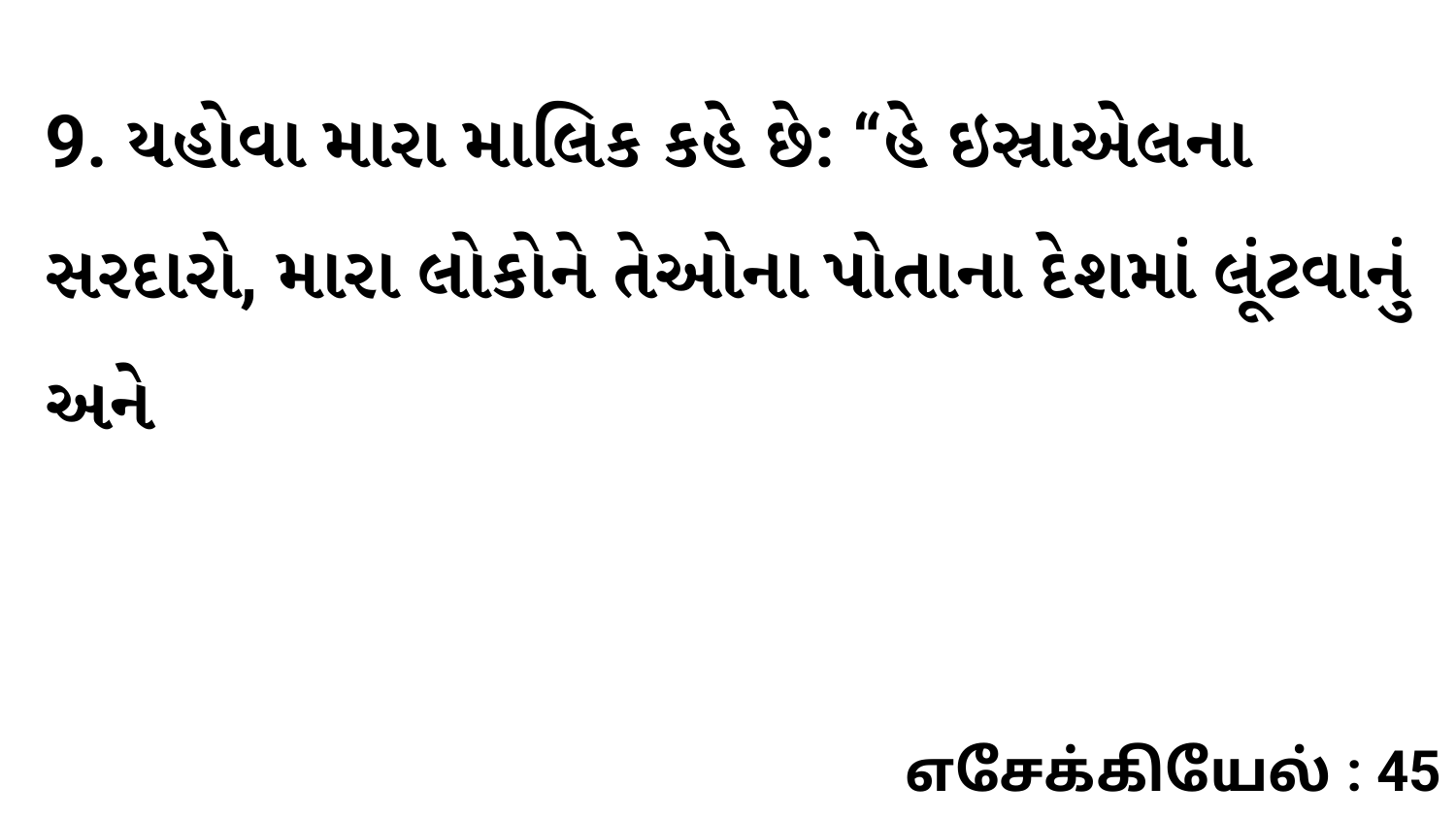

9. યહોવા મારા માલિક કહે છે: “હે ઇસ્રાએલના સરદારો, મારા લોકોને તેઓના પોતાના દેશમાં લૂંટવાનું અને
எசேக்கியேல் : 45